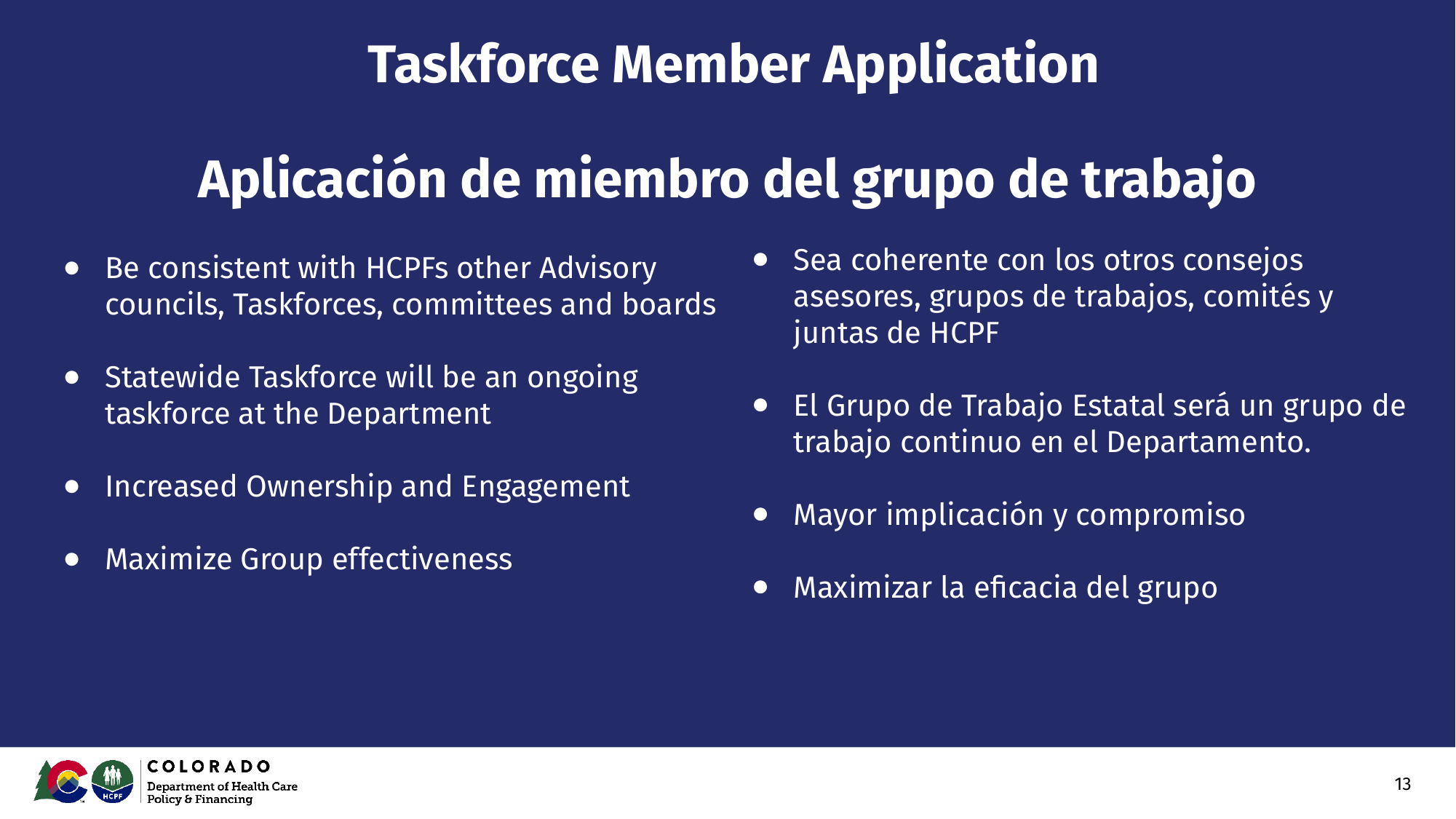

# Taskforce Member Application

Aplicación de miembro del grupo de trabajo
Sea coherente con los otros consejos asesores, grupos de trabajos, comités y juntas de HCPF

El Grupo de Trabajo Estatal será un grupo de trabajo continuo en el Departamento.

Mayor implicación y compromiso

Maximizar la eficacia del grupo

Be consistent with HCPFs other Advisory councils, Taskforces, committees and boards

Statewide Taskforce will be an ongoing taskforce at the Department

Increased Ownership and Engagement

Maximize Group effectiveness

13